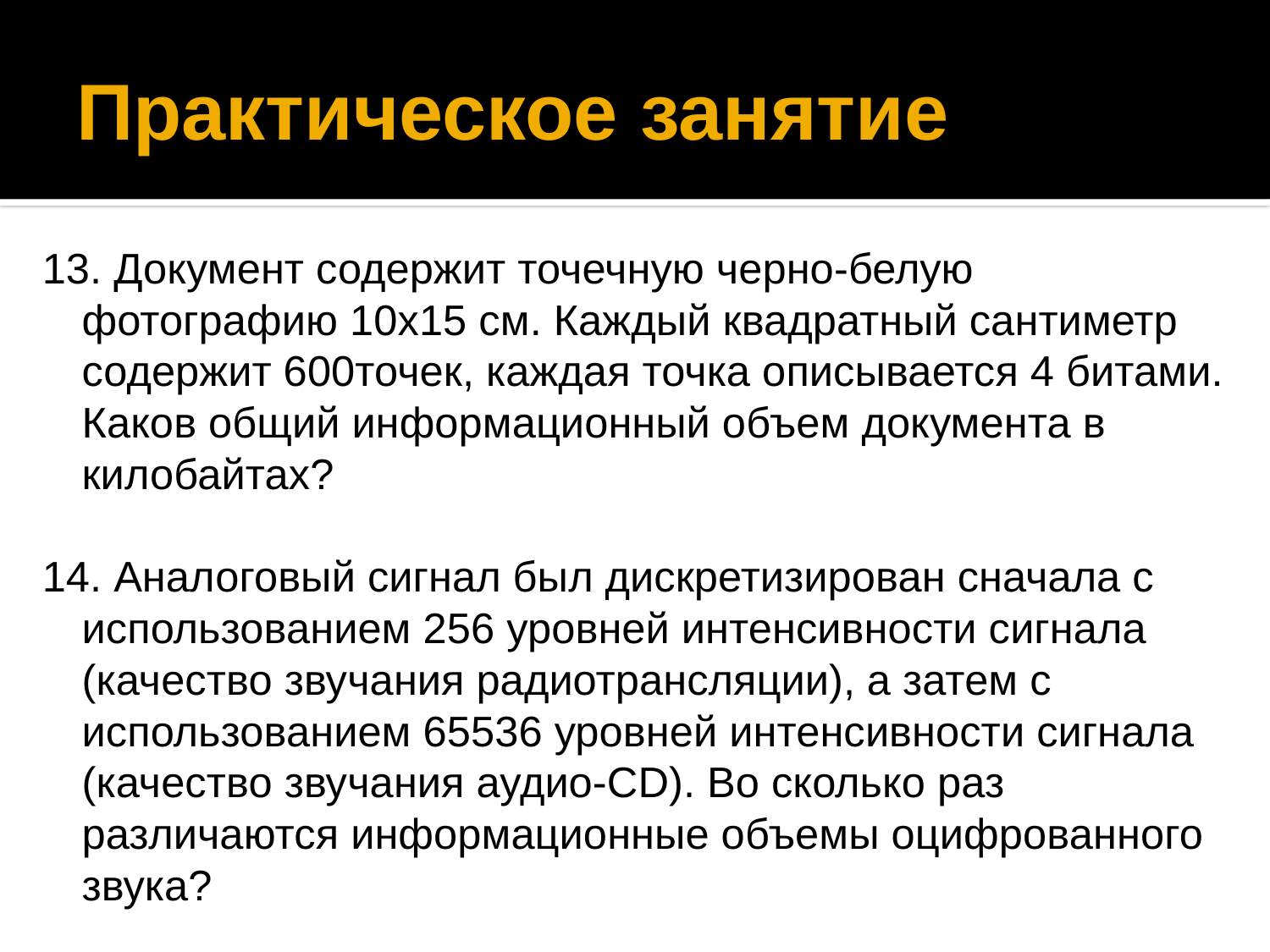

# Практическое занятие
13. Документ содержит точечную черно-белую фотографию 10х15 см. Каждый квадратный сантиметр содержит 600точек, каждая точка описывается 4 битами. Каков общий информационный объем документа в килобайтах?

14. Аналоговый сигнал был дискретизирован сначала с использованием 256 уровней интенсивности сигнала (качество звучания радиотрансляции), а затем с использованием 65536 уровней интенсивности сигнала (качество звучания аудио-CD). Во сколько раз различаются информационные объемы оцифрованного звука?